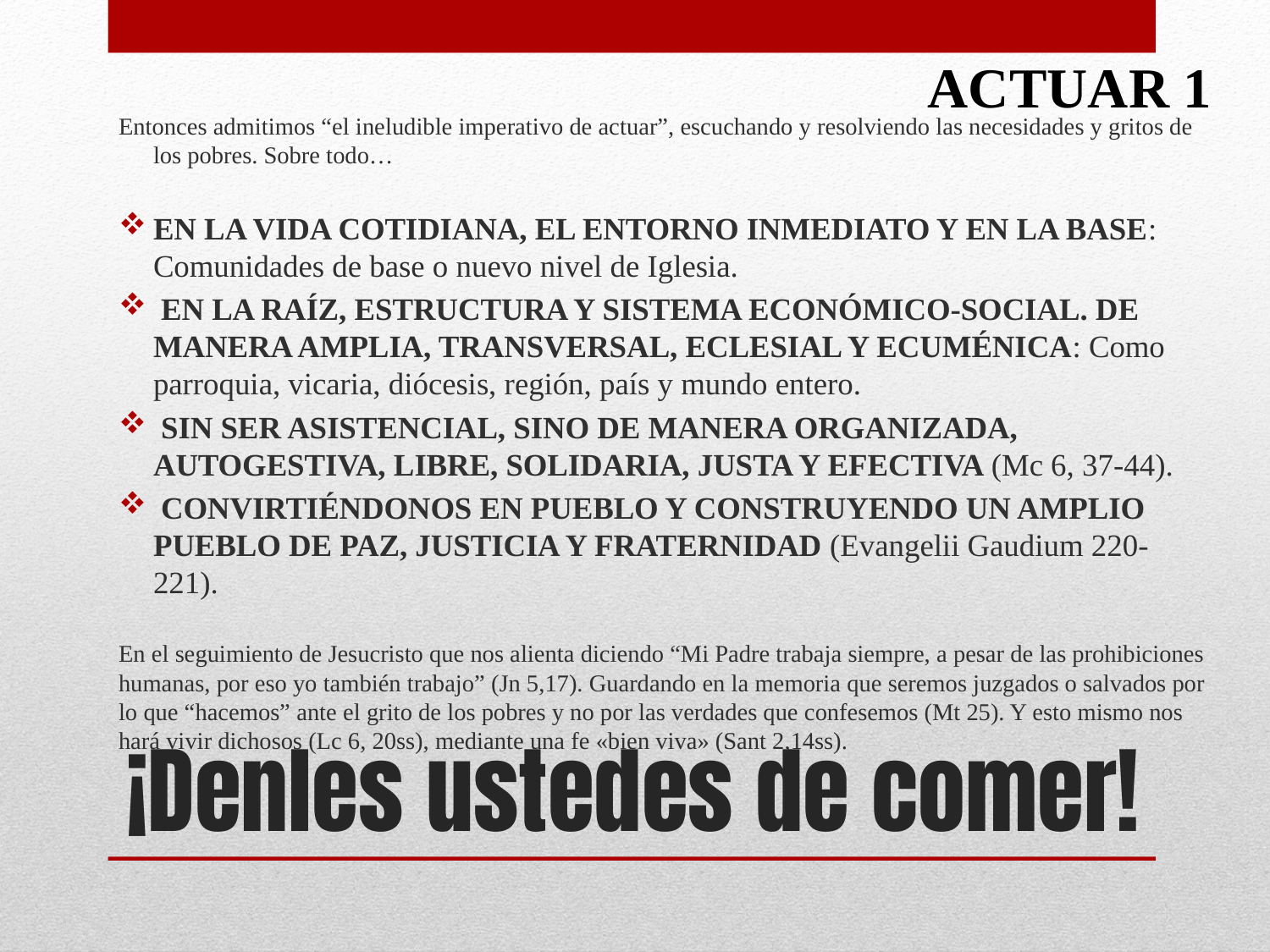

ACTUAR 1
Entonces admitimos “el ineludible imperativo de actuar”, escuchando y resolviendo las necesidades y gritos de los pobres. Sobre todo…

EN LA VIDA COTIDIANA, EL ENTORNO INMEDIATO Y EN LA BASE: Comunidades de base o nuevo nivel de Iglesia.
 EN LA RAÍZ, ESTRUCTURA Y SISTEMA ECONÓMICO-SOCIAL. DE MANERA AMPLIA, TRANSVERSAL, ECLESIAL Y ECUMÉNICA: Como parroquia, vicaria, diócesis, región, país y mundo entero.
 SIN SER ASISTENCIAL, SINO DE MANERA ORGANIZADA, AUTOGESTIVA, LIBRE, SOLIDARIA, JUSTA Y EFECTIVA (Mc 6, 37-44).
 CONVIRTIÉNDONOS EN PUEBLO Y CONSTRUYENDO UN AMPLIO PUEBLO DE PAZ, JUSTICIA Y FRATERNIDAD (Evangelii Gaudium 220-221).

En el seguimiento de Jesucristo que nos alienta diciendo “Mi Padre trabaja siempre, a pesar de las prohibiciones humanas, por eso yo también trabajo” (Jn 5,17). Guardando en la memoria que seremos juzgados o salvados por lo que “hacemos” ante el grito de los pobres y no por las verdades que confesemos (Mt 25). Y esto mismo nos hará vivir dichosos (Lc 6, 20ss), mediante una fe «bien viva» (Sant 2,14ss).
# ¡Denles ustedes de comer!